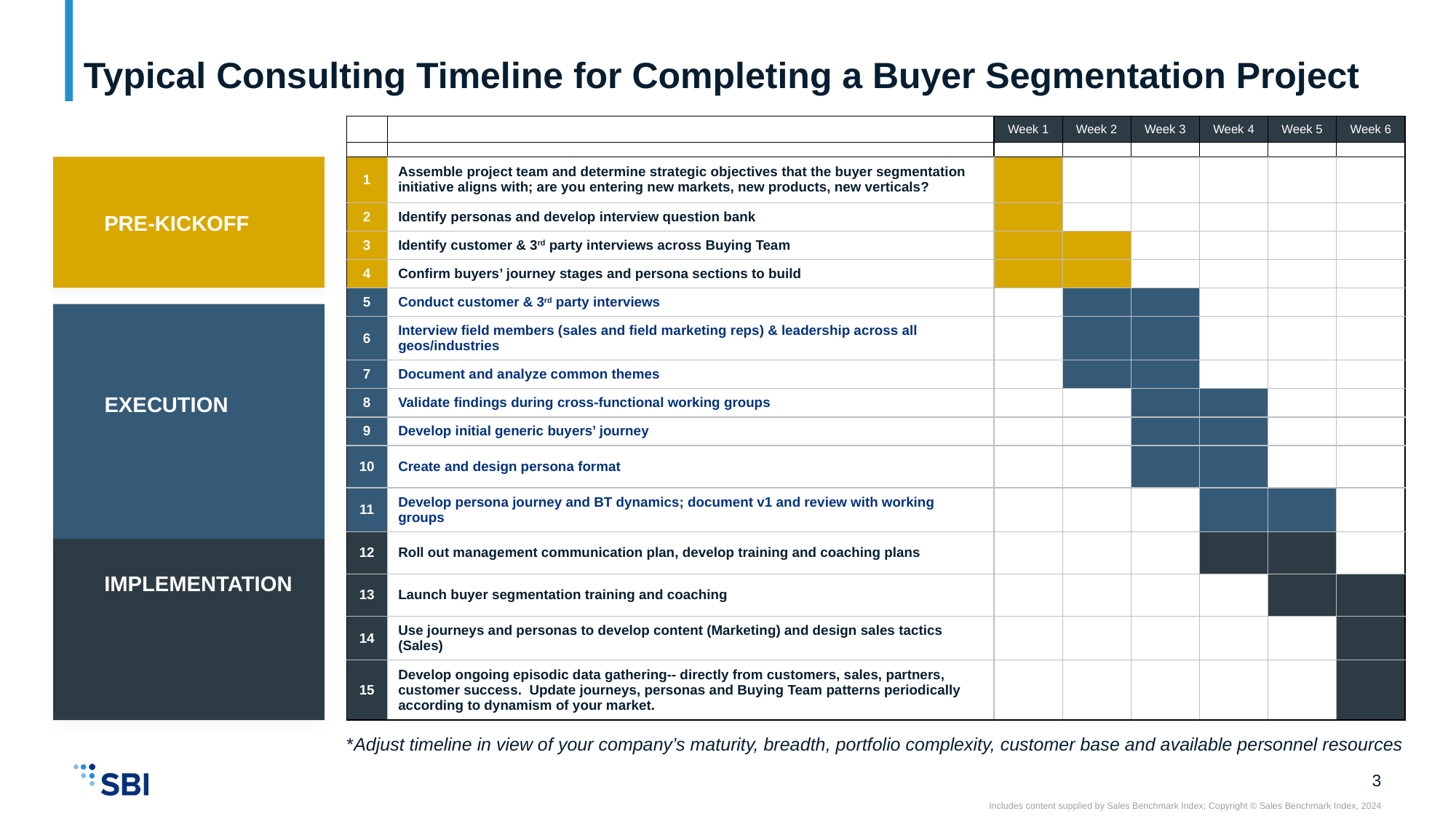

# Typical Consulting Timeline for Completing a Buyer Segmentation Project
|  |  | Week 1 | Week 2 | Week 3 | Week 4 | Week 5 | Week 6 |
| --- | --- | --- | --- | --- | --- | --- | --- |
|  |  |  |  |  |  |  |  |
| 1 | Assemble project team and determine strategic objectives that the buyer segmentation initiative aligns with; are you entering new markets, new products, new verticals? |  |  |  |  |  |  |
| 2 | Identify personas and develop interview question bank |  |  |  |  |  |  |
| 3 | Identify customer & 3rd party interviews across Buying Team |  |  |  |  |  |  |
| 4 | Confirm buyers’ journey stages and persona sections to build |  |  |  |  |  |  |
| 5 | Conduct customer & 3rd party interviews |  |  |  |  |  |  |
| 6 | Interview field members (sales and field marketing reps) & leadership across all geos/industries |  |  |  |  |  |  |
| 7 | Document and analyze common themes |  |  |  |  |  |  |
| 8 | Validate findings during cross-functional working groups |  |  |  |  |  |  |
| 9 | Develop initial generic buyers’ journey |  |  |  |  |  |  |
| 10 | Create and design persona format |  |  |  |  |  |  |
| 11 | Develop persona journey and BT dynamics; document v1 and review with working groups |  |  |  |  |  |  |
| 12 | Roll out management communication plan, develop training and coaching plans |  |  |  |  |  |  |
| 13 | Launch buyer segmentation training and coaching |  |  |  |  |  |  |
| 14 | Use journeys and personas to develop content (Marketing) and design sales tactics (Sales) |  |  |  |  |  |  |
| 15 | Develop ongoing episodic data gathering-- directly from customers, sales, partners, customer success. Update journeys, personas and Buying Team patterns periodically according to dynamism of your market. |  |  |  |  |  |  |

PRE-KICKOFF

EXECUTION

IMPLEMENTATION
*Adjust timeline in view of your company’s maturity, breadth, portfolio complexity, customer base and available personnel resources